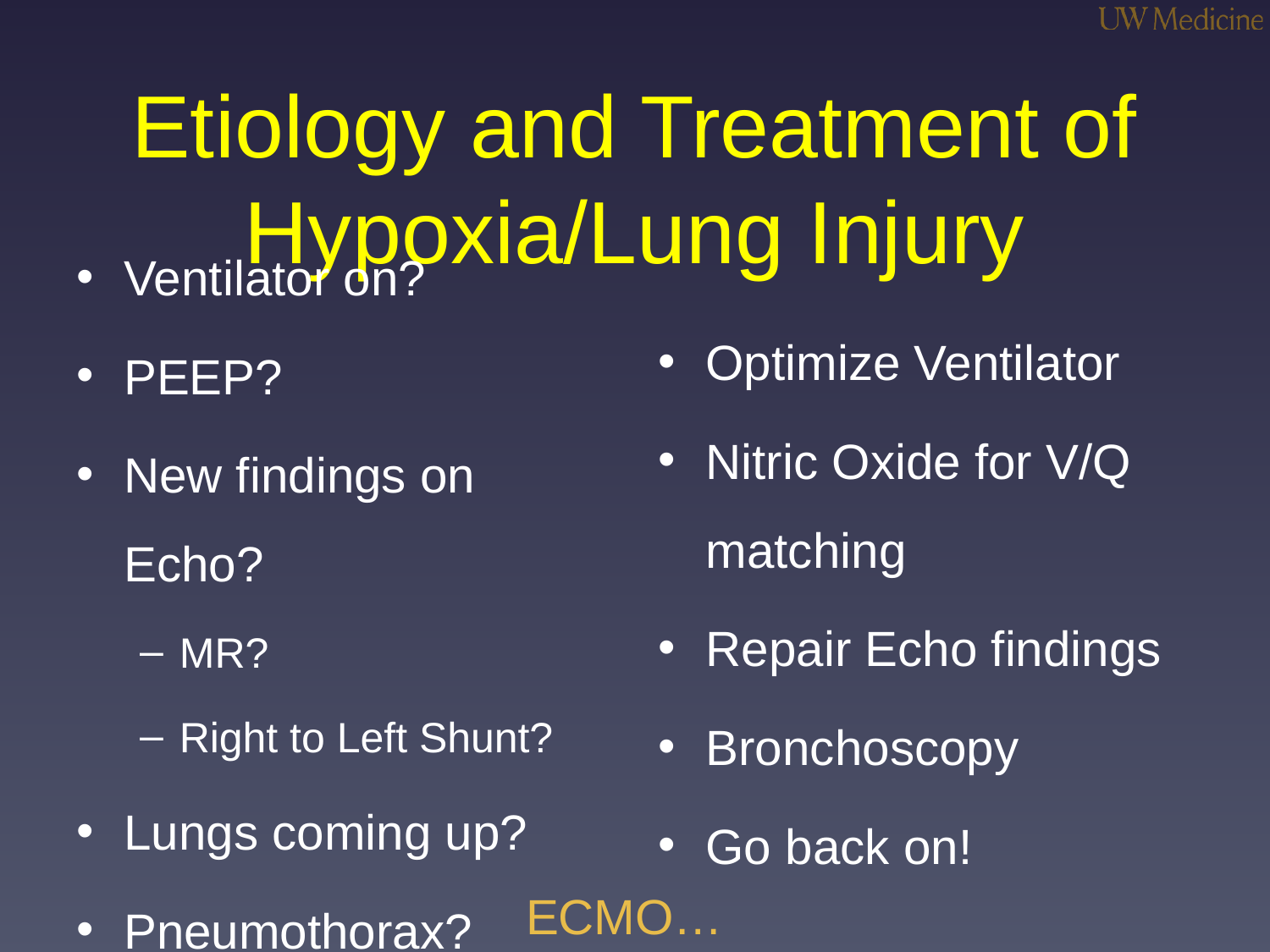

# Etiology and Treatment of Hypoxia/Lung Injury
Ventilator on?
PEEP?
New findings on Echo?
MR?
Right to Left Shunt?
Lungs coming up?
Pneumothorax?
Optimize Ventilator
Nitric Oxide for V/Q matching
Repair Echo findings
Bronchoscopy
Go back on!
ECMO…